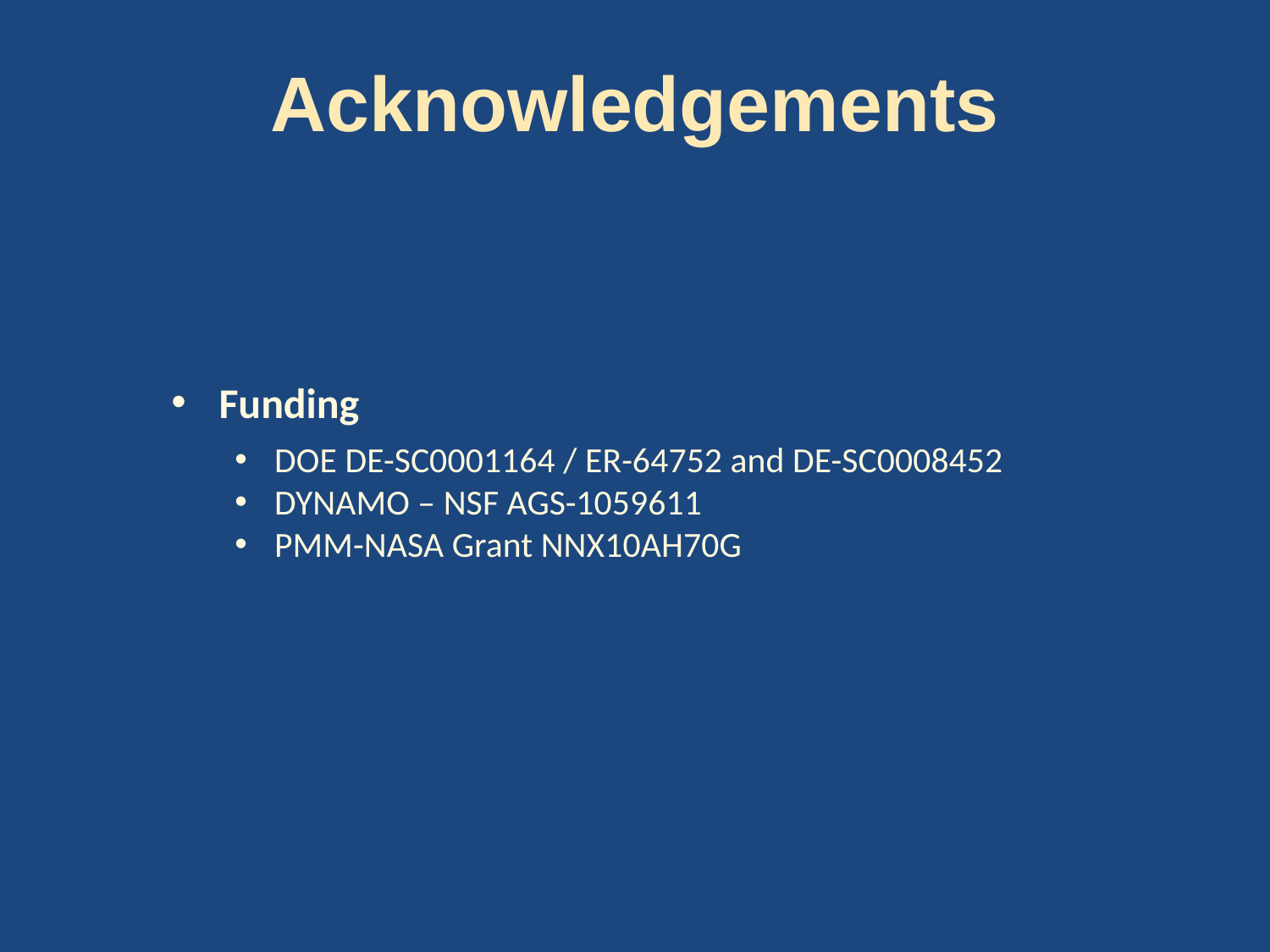

# Acknowledgements
Funding
DOE DE-SC0001164 / ER-64752 and DE-SC0008452
DYNAMO – NSF AGS-1059611
PMM-NASA Grant NNX10AH70G